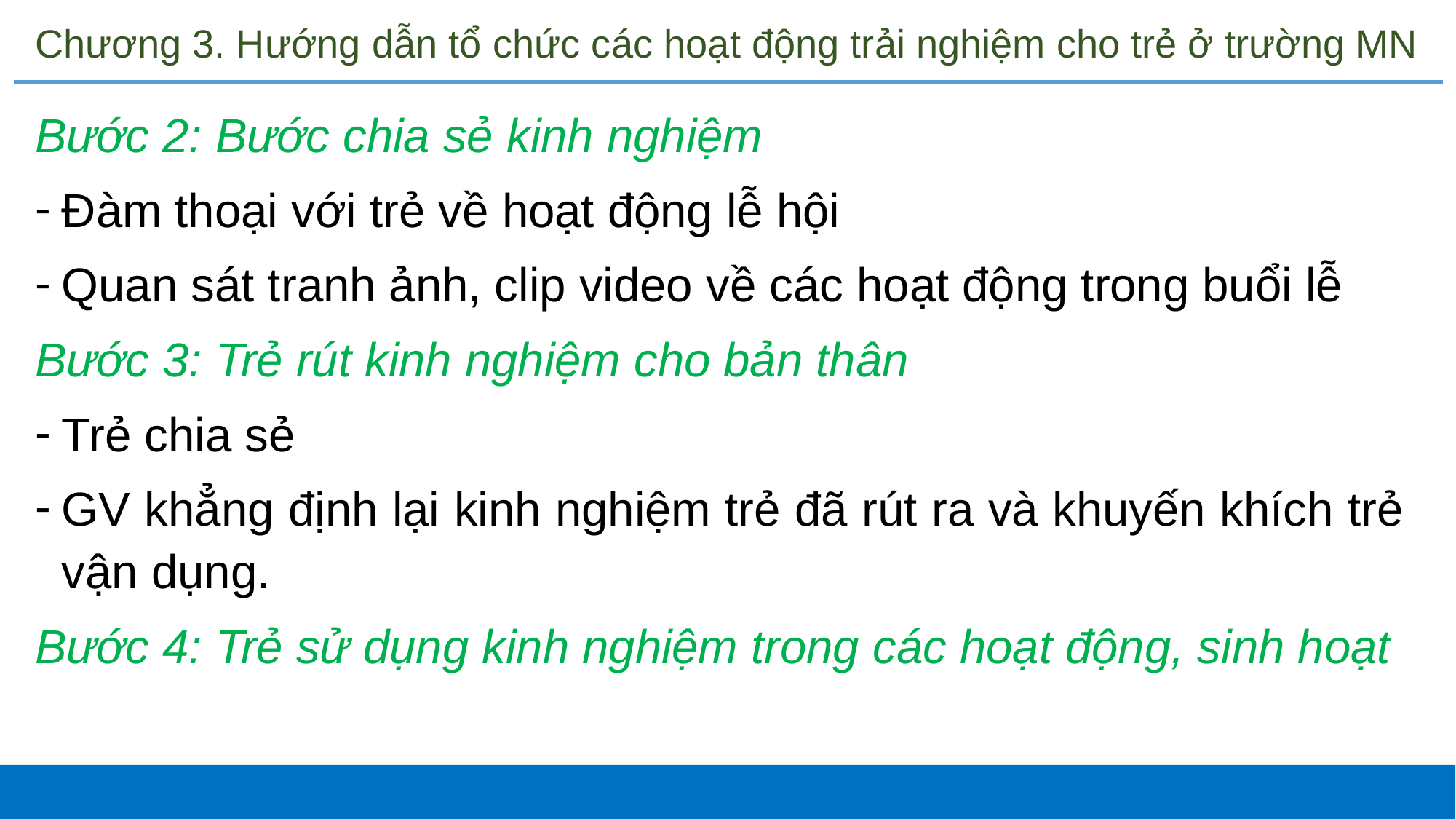

# Chương 3. Hướng dẫn tổ chức các hoạt động trải nghiệm cho trẻ ở trường MN
Bước 2: Bước chia sẻ kinh nghiệm
Đàm thoại với trẻ về hoạt động lễ hội
Quan sát tranh ảnh, clip video về các hoạt động trong buổi lễ
Bước 3: Trẻ rút kinh nghiệm cho bản thân
Trẻ chia sẻ
GV khẳng định lại kinh nghiệm trẻ đã rút ra và khuyến khích trẻ vận dụng.
Bước 4: Trẻ sử dụng kinh nghiệm trong các hoạt động, sinh hoạt